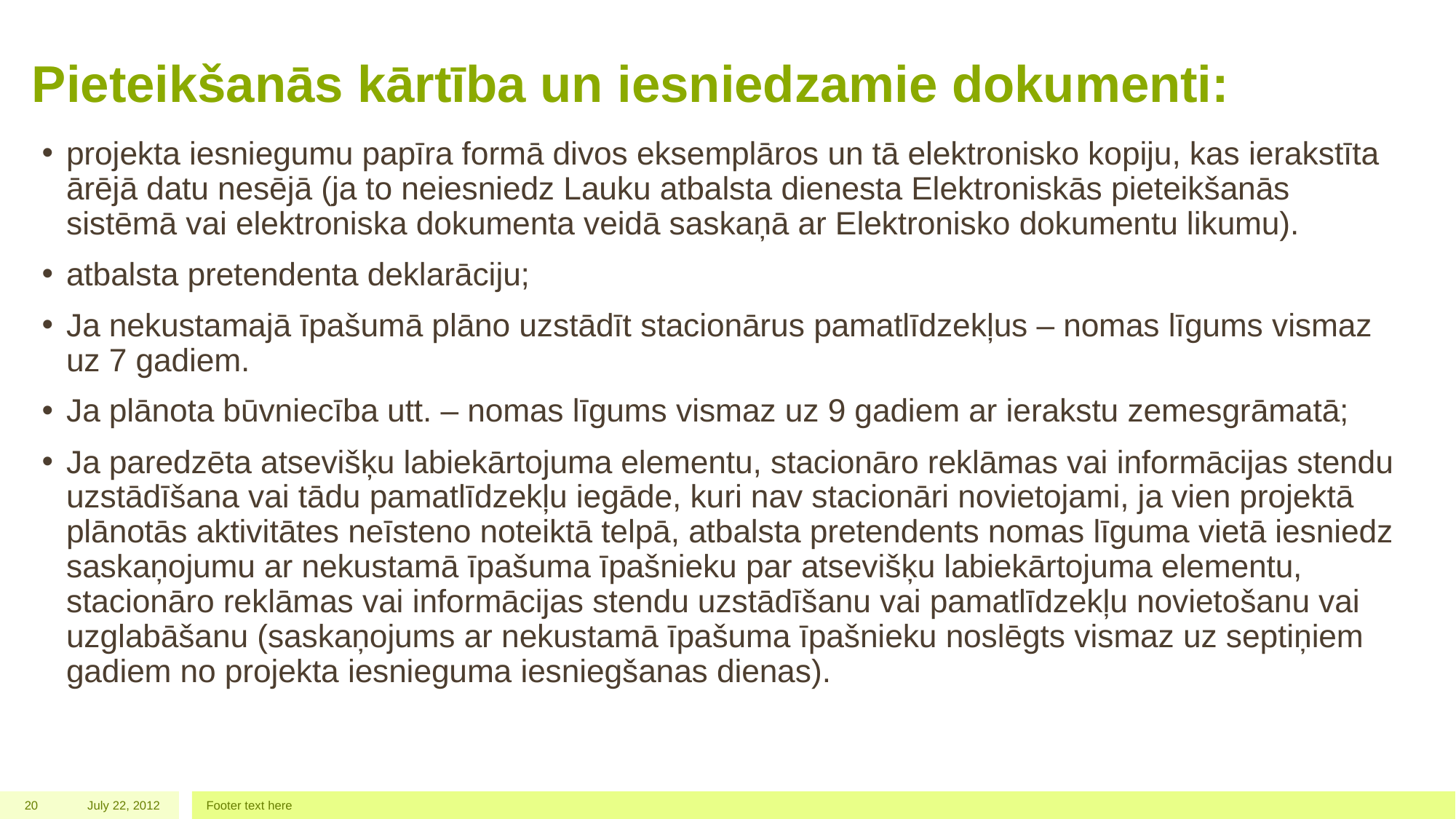

# Pieteikšanās kārtība un iesniedzamie dokumenti:
projekta iesniegumu papīra formā divos eksemplāros un tā elektronisko kopiju, kas ierakstīta ārējā datu nesējā (ja to neiesniedz Lauku atbalsta dienesta Elektroniskās pieteikšanās sistēmā vai elektroniska dokumenta veidā saskaņā ar Elektronisko dokumentu likumu).
atbalsta pretendenta deklarāciju;
Ja nekustamajā īpašumā plāno uzstādīt stacionārus pamatlīdzekļus – nomas līgums vismaz uz 7 gadiem.
Ja plānota būvniecība utt. – nomas līgums vismaz uz 9 gadiem ar ierakstu zemesgrāmatā;
Ja paredzēta atsevišķu labiekārtojuma elementu, stacionāro reklāmas vai informācijas stendu uzstādīšana vai tādu pamatlīdzekļu iegāde, kuri nav stacionāri novietojami, ja vien projektā plānotās aktivitātes neīsteno noteiktā telpā, atbalsta pretendents nomas līguma vietā iesniedz saskaņojumu ar nekustamā īpašuma īpašnieku par atsevišķu labiekārtojuma elementu, stacionāro reklāmas vai informācijas stendu uzstādīšanu vai pamatlīdzekļu novietošanu vai uzglabāšanu (saskaņojums ar nekustamā īpašuma īpašnieku noslēgts vismaz uz septiņiem gadiem no projekta iesnieguma iesniegšanas dienas).
20
July 22, 2012
Footer text here